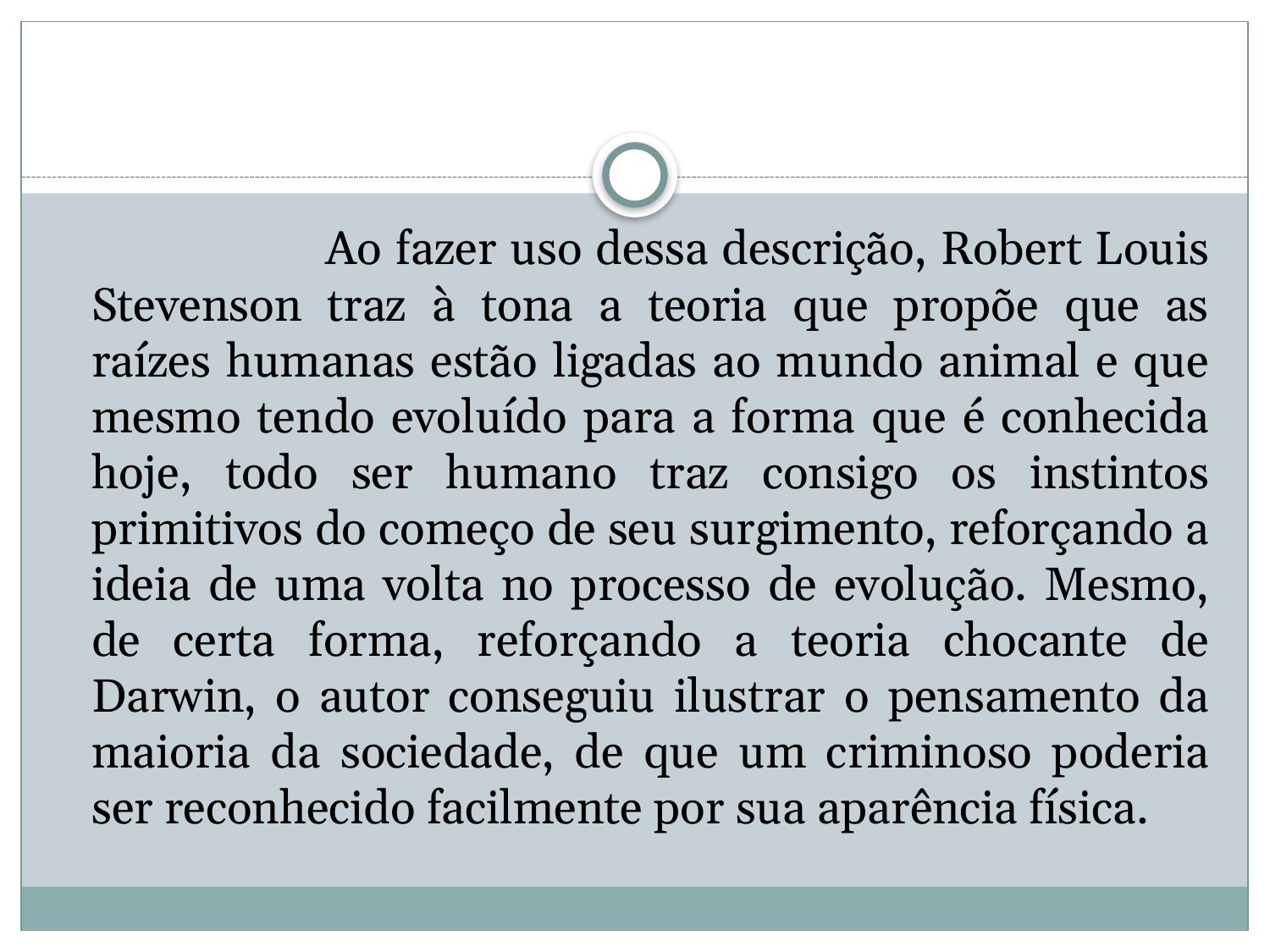

#
                    Ao fazer uso dessa descrição, Robert Louis Stevenson traz à tona a teoria que propõe que as raízes humanas estão ligadas ao mundo animal e que mesmo tendo evoluído para a forma que é conhecida hoje, todo ser humano traz consigo os instintos primitivos do começo de seu surgimento, reforçando a ideia de uma volta no processo de evolução. Mesmo, de certa forma, reforçando a teoria chocante de Darwin, o autor conseguiu ilustrar o pensamento da maioria da sociedade, de que um criminoso poderia ser reconhecido facilmente por sua aparência física.